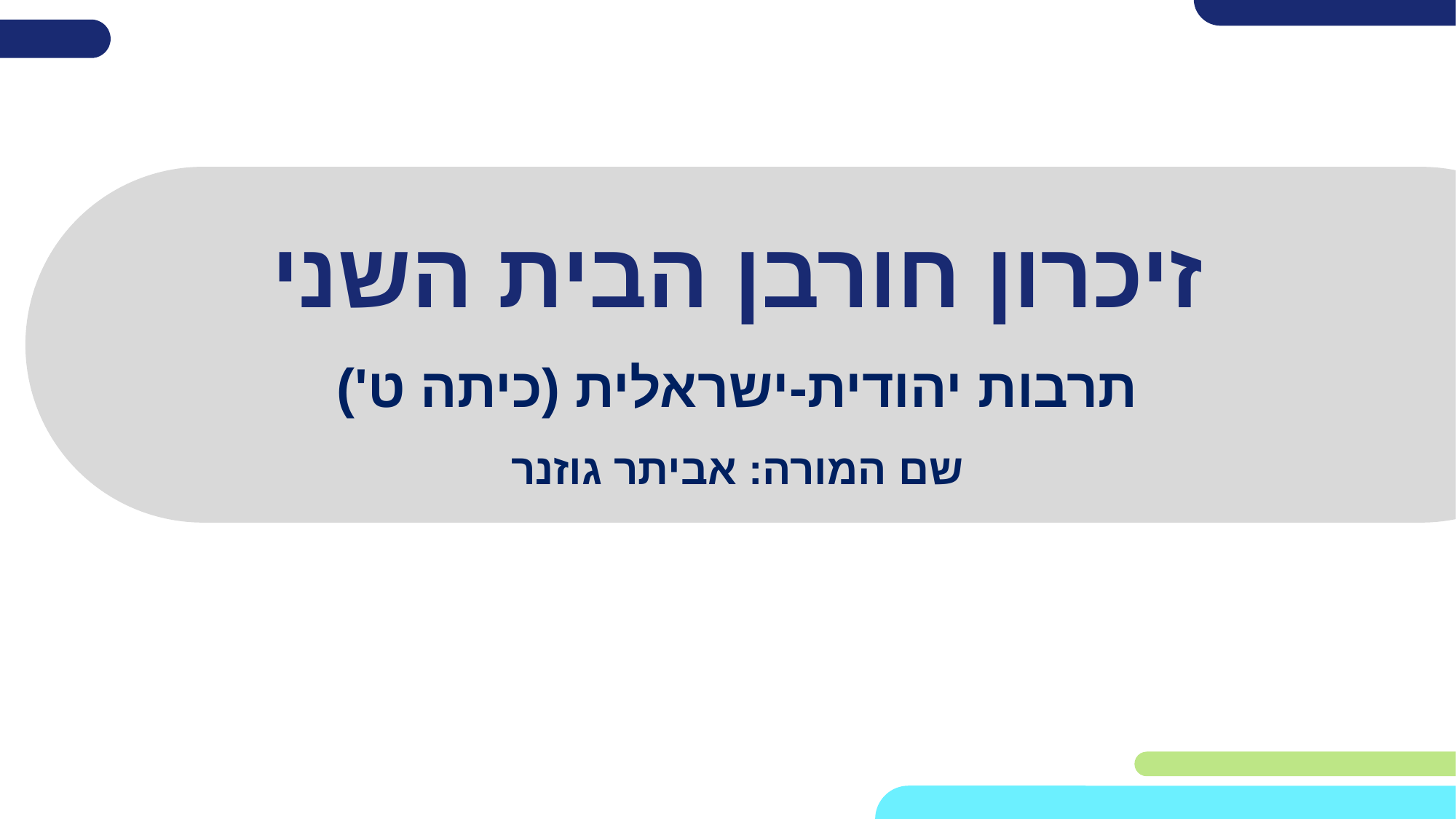

# זיכרון חורבן הבית השני

תרבות יהודית-ישראלית (כיתה ט')
שם המורה: אביתר גוזנר